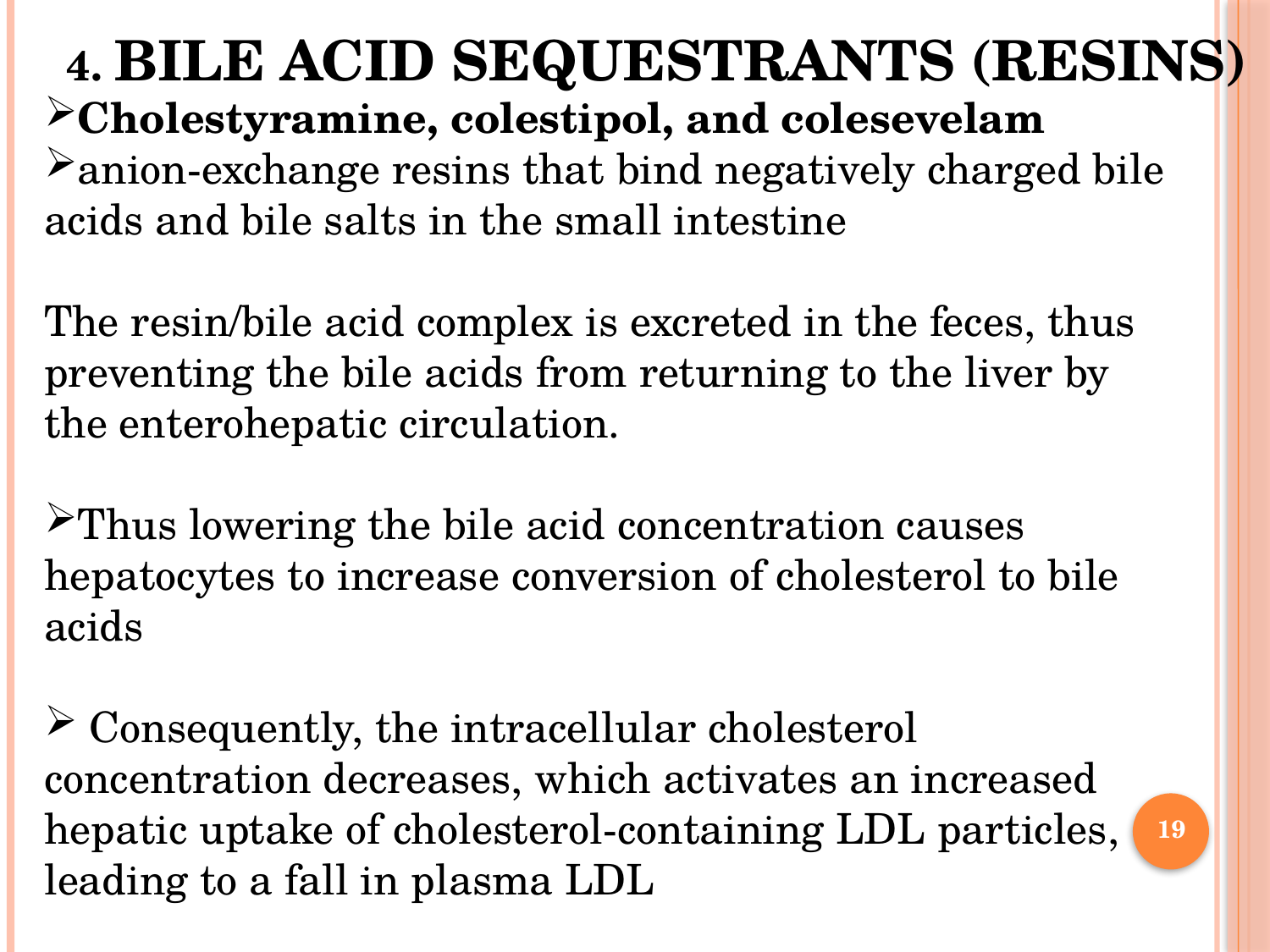

# 4. Bile acid sequestrants (resins)
Cholestyramine, colestipol, and colesevelam
anion-exchange resins that bind negatively charged bile acids and bile salts in the small intestine

The resin/bile acid complex is excreted in the feces, thus preventing the bile acids from returning to the liver by the enterohepatic circulation.

Thus lowering the bile acid concentration causes hepatocytes to increase conversion of cholesterol to bile acids

 Consequently, the intracellular cholesterol concentration decreases, which activates an increased hepatic uptake of cholesterol-containing LDL particles, leading to a fall in plasma LDL
19